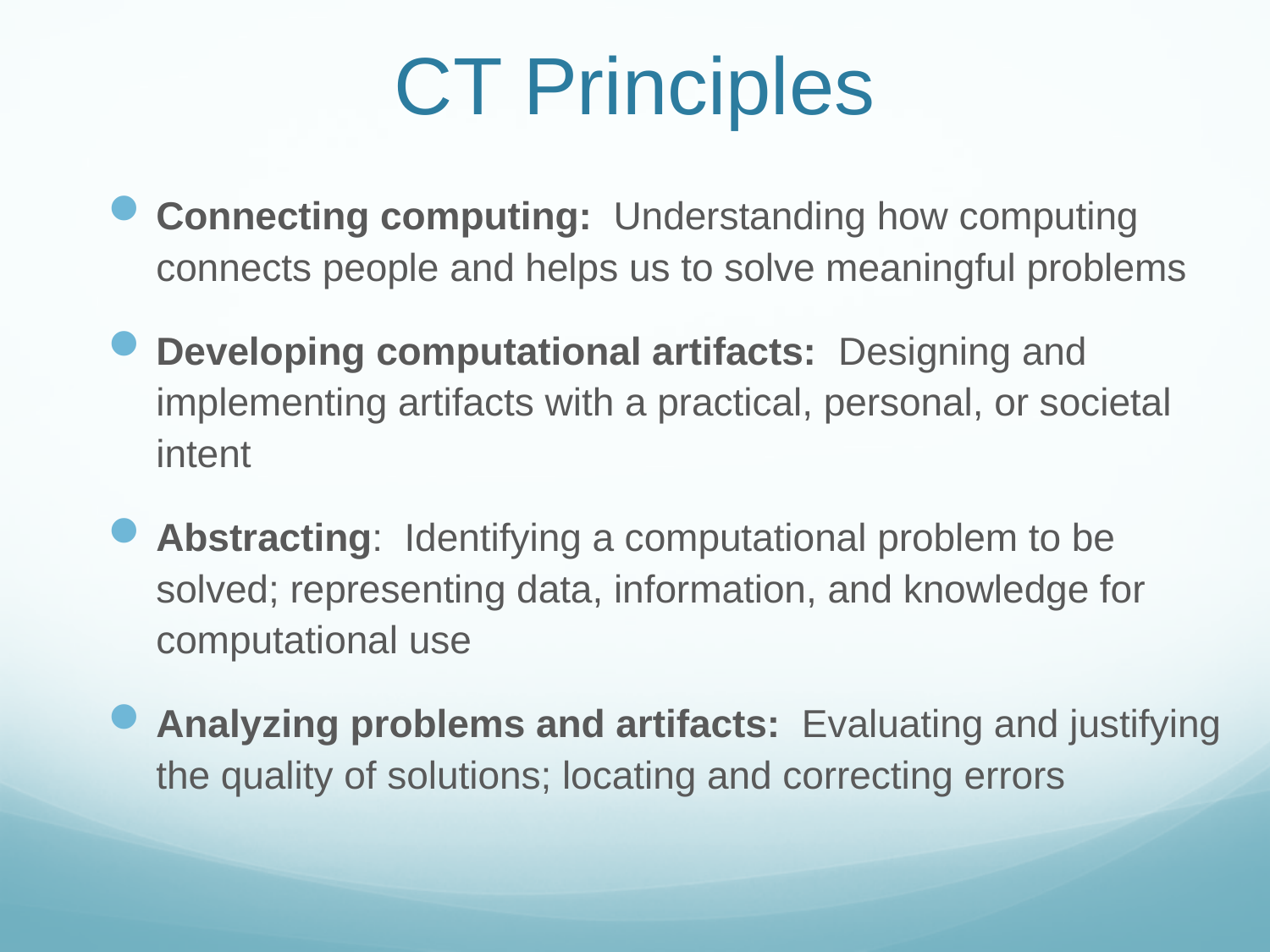

# CT Principles
Connecting computing:  Understanding how computing connects people and helps us to solve meaningful problems
Developing computational artifacts:  Designing and implementing artifacts with a practical, personal, or societal intent
Abstracting:  Identifying a computational problem to be solved; representing data, information, and knowledge for computational use
Analyzing problems and artifacts:  Evaluating and justifying the quality of solutions; locating and correcting errors